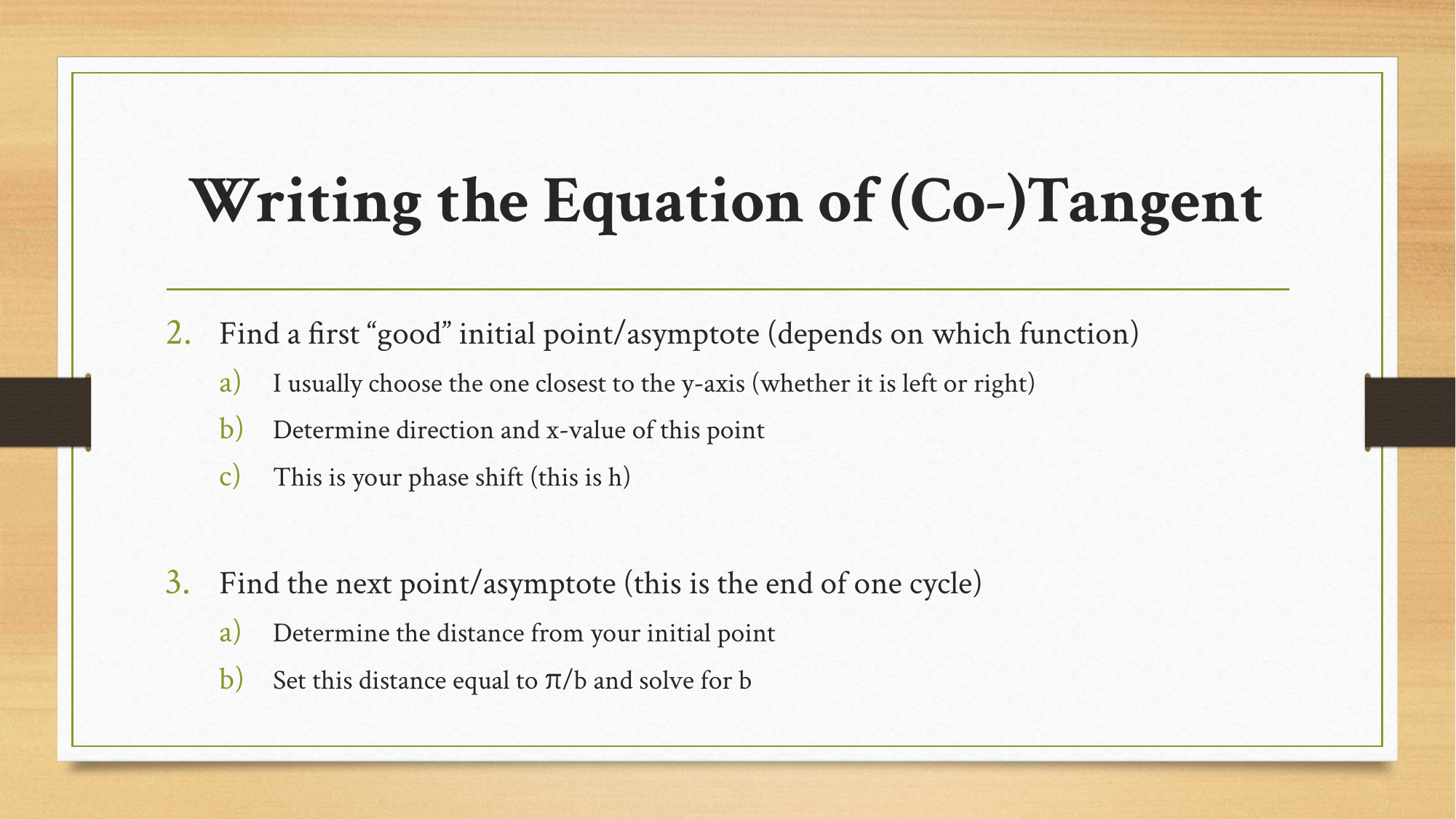

# Writing the Equation of (Co-)Tangent
Find a first “good” initial point/asymptote (depends on which function)
I usually choose the one closest to the y-axis (whether it is left or right)
Determine direction and x-value of this point
This is your phase shift (this is h)

Find the next point/asymptote (this is the end of one cycle)
Determine the distance from your initial point
Set this distance equal to π/b and solve for b